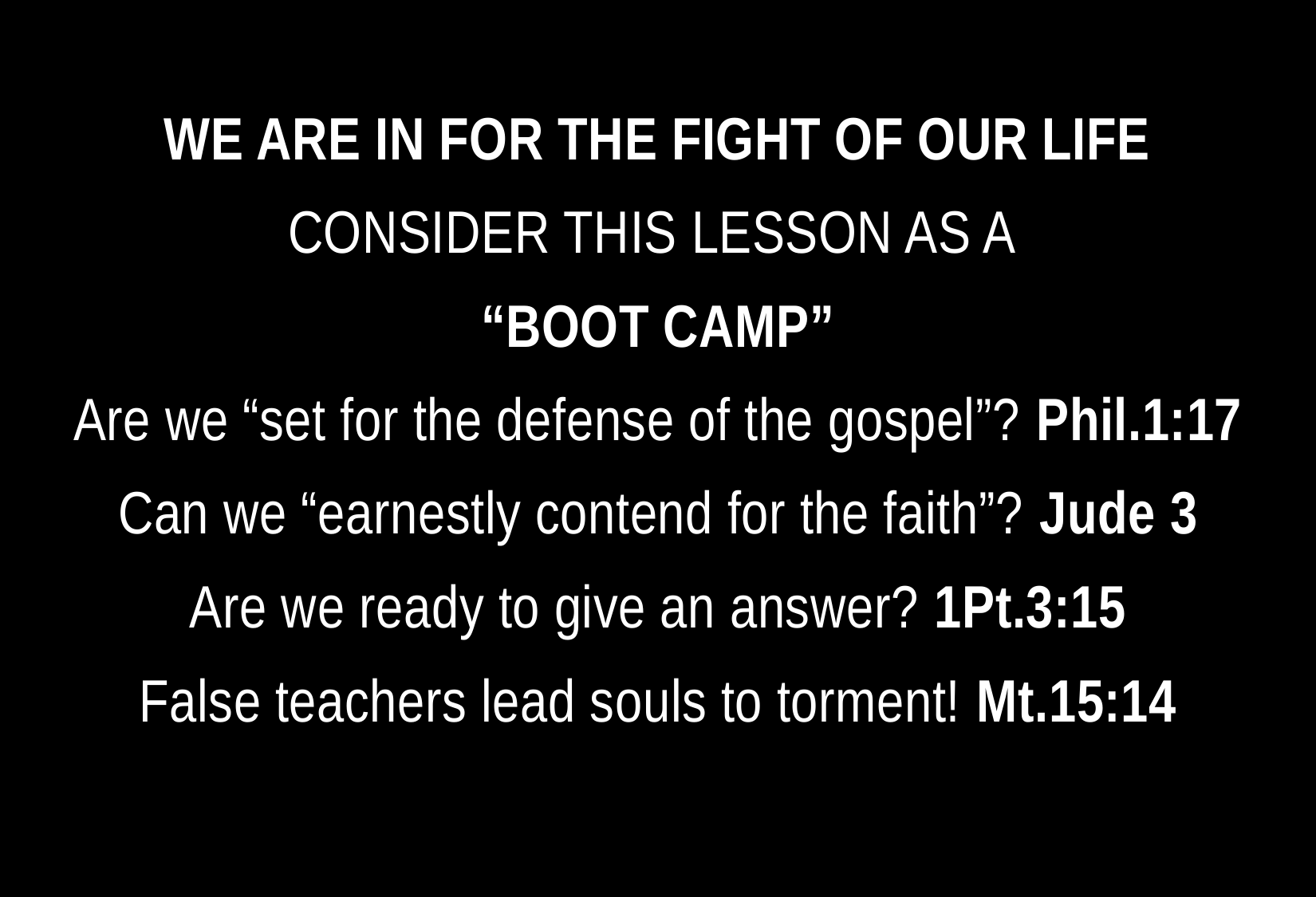

WE ARE IN FOR THE FIGHT OF OUR LIFE
CONSIDER THIS LESSON AS A
“BOOT CAMP”
Are we “set for the defense of the gospel”? Phil.1:17
Can we “earnestly contend for the faith”? Jude 3
Are we ready to give an answer? 1Pt.3:15
False teachers lead souls to torment! Mt.15:14
17